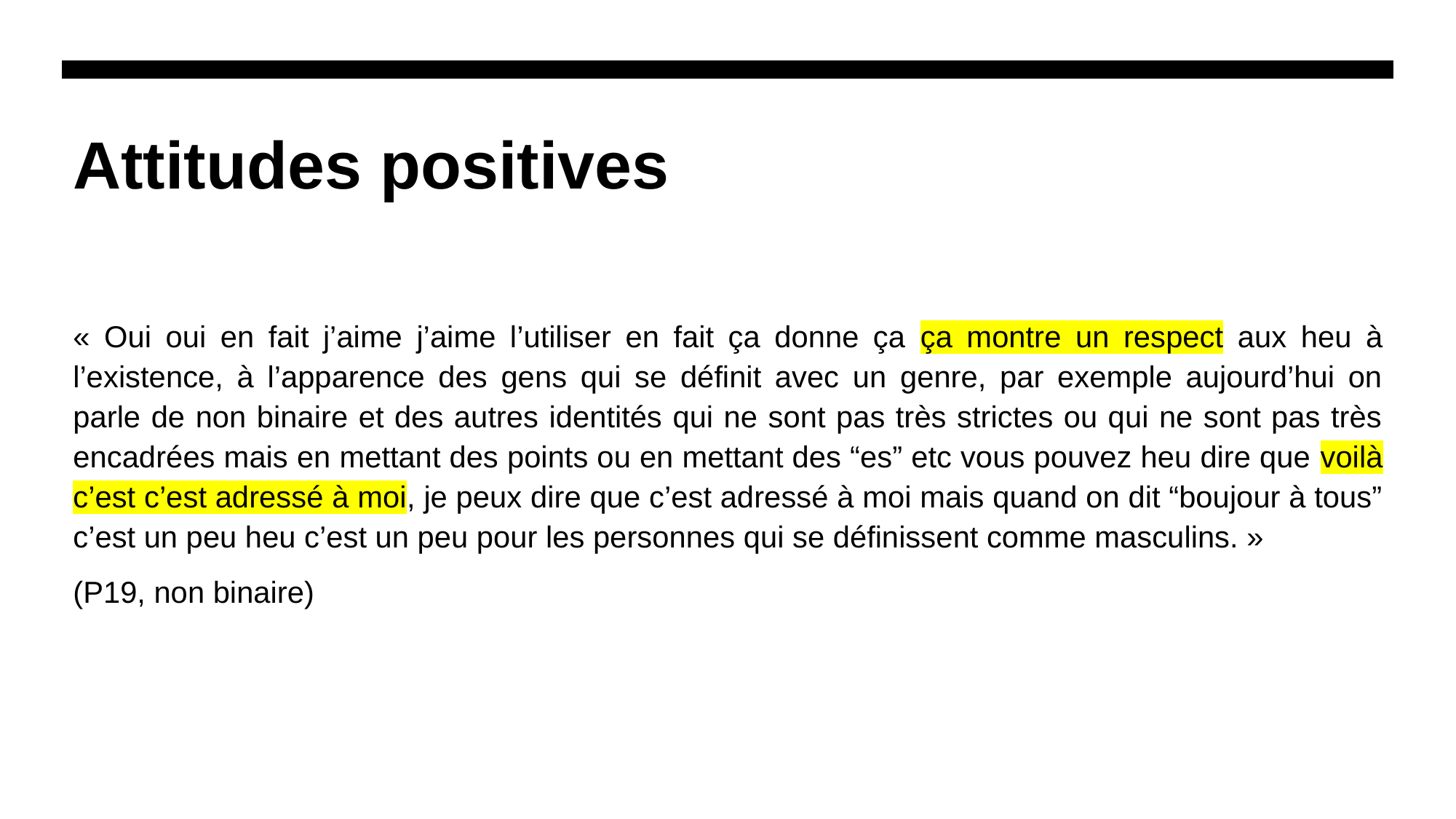

# Attitudes positives
« Oui oui en fait j’aime j’aime l’utiliser en fait ça donne ça ça montre un respect aux heu à l’existence, à l’apparence des gens qui se définit avec un genre, par exemple aujourd’hui on parle de non binaire et des autres identités qui ne sont pas très strictes ou qui ne sont pas très encadrées mais en mettant des points ou en mettant des “es” etc vous pouvez heu dire que voilà c’est c’est adressé à moi, je peux dire que c’est adressé à moi mais quand on dit “boujour à tous” c’est un peu heu c’est un peu pour les personnes qui se définissent comme masculins. »
(P19, non binaire)